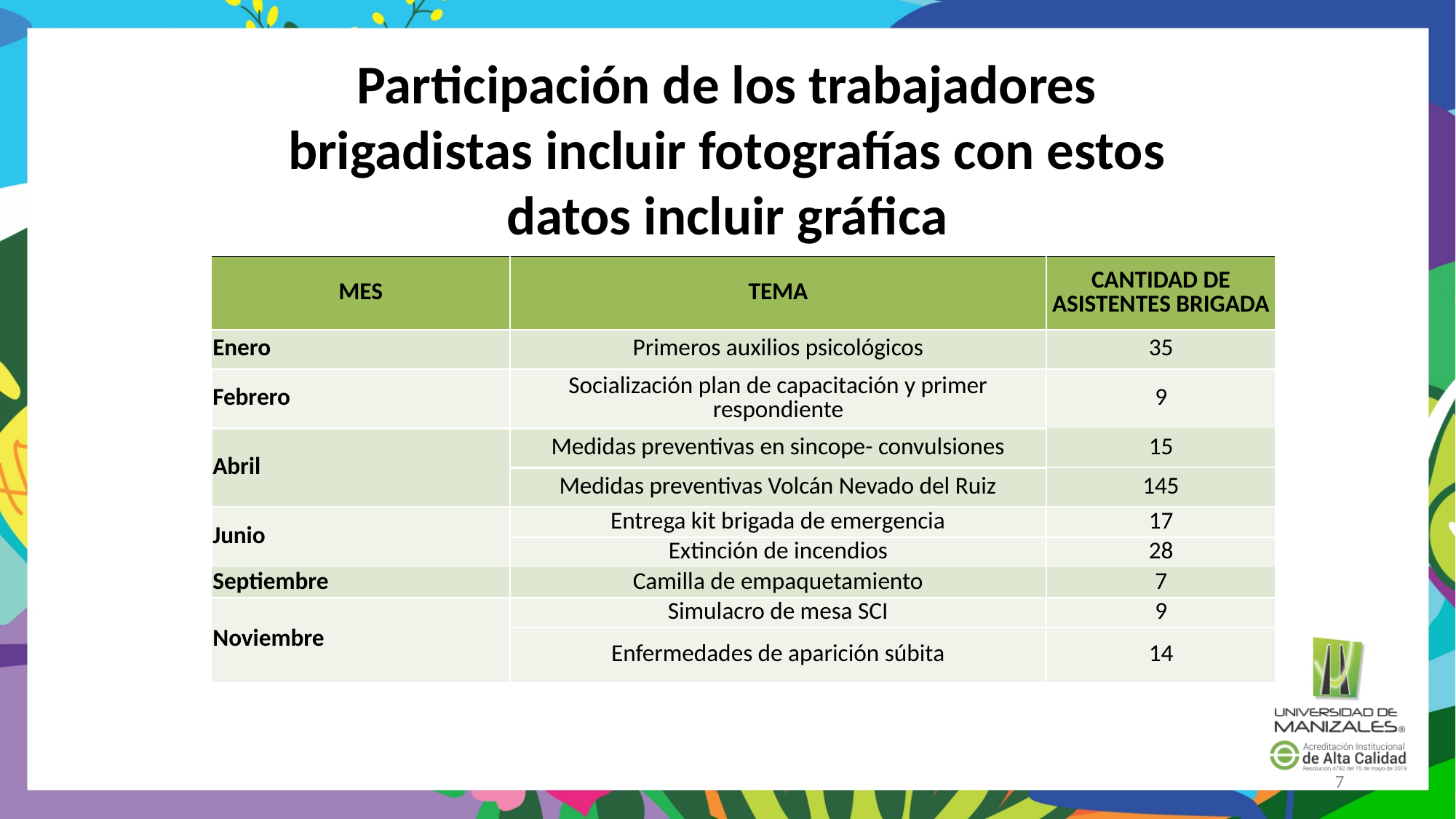

#
Participación de los trabajadores brigadistas incluir fotografías con estos datos incluir gráfica
| MES | TEMA | CANTIDAD DE ASISTENTES BRIGADA |
| --- | --- | --- |
| Enero | Primeros auxilios psicológicos | 35 |
| Febrero | Socialización plan de capacitación y primer respondiente | 9 |
| Abril | Medidas preventivas en sincope- convulsiones | 15 |
|  | Medidas preventivas Volcán Nevado del Ruiz | 145 |
| Junio | Entrega kit brigada de emergencia | 17 |
|  | Extinción de incendios | 28 |
| Septiembre | Camilla de empaquetamiento | 7 |
| Noviembre | Simulacro de mesa SCI | 9 |
|  | Enfermedades de aparición súbita | 14 |
7